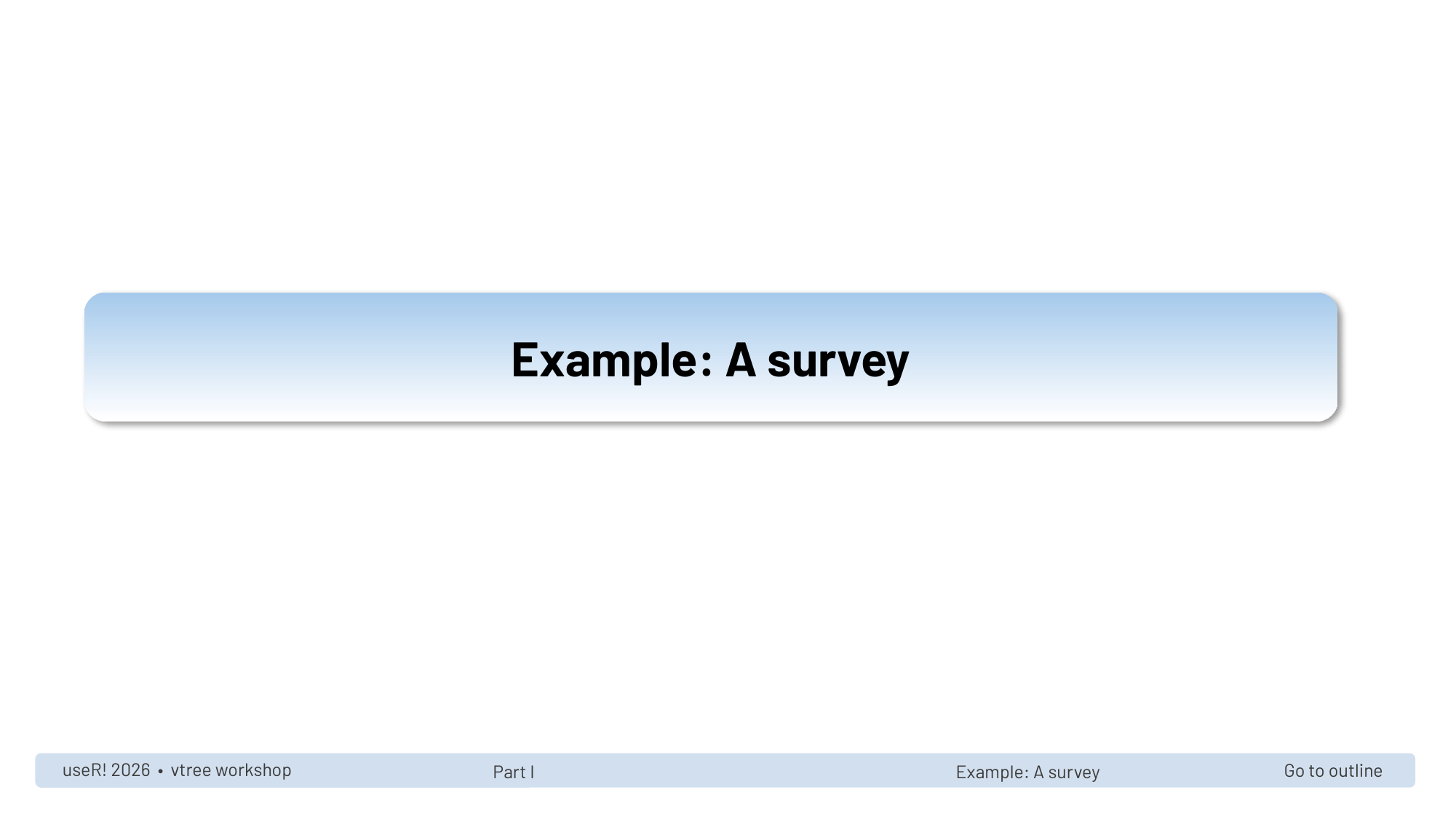

Example: A survey
Part I
Example: A survey